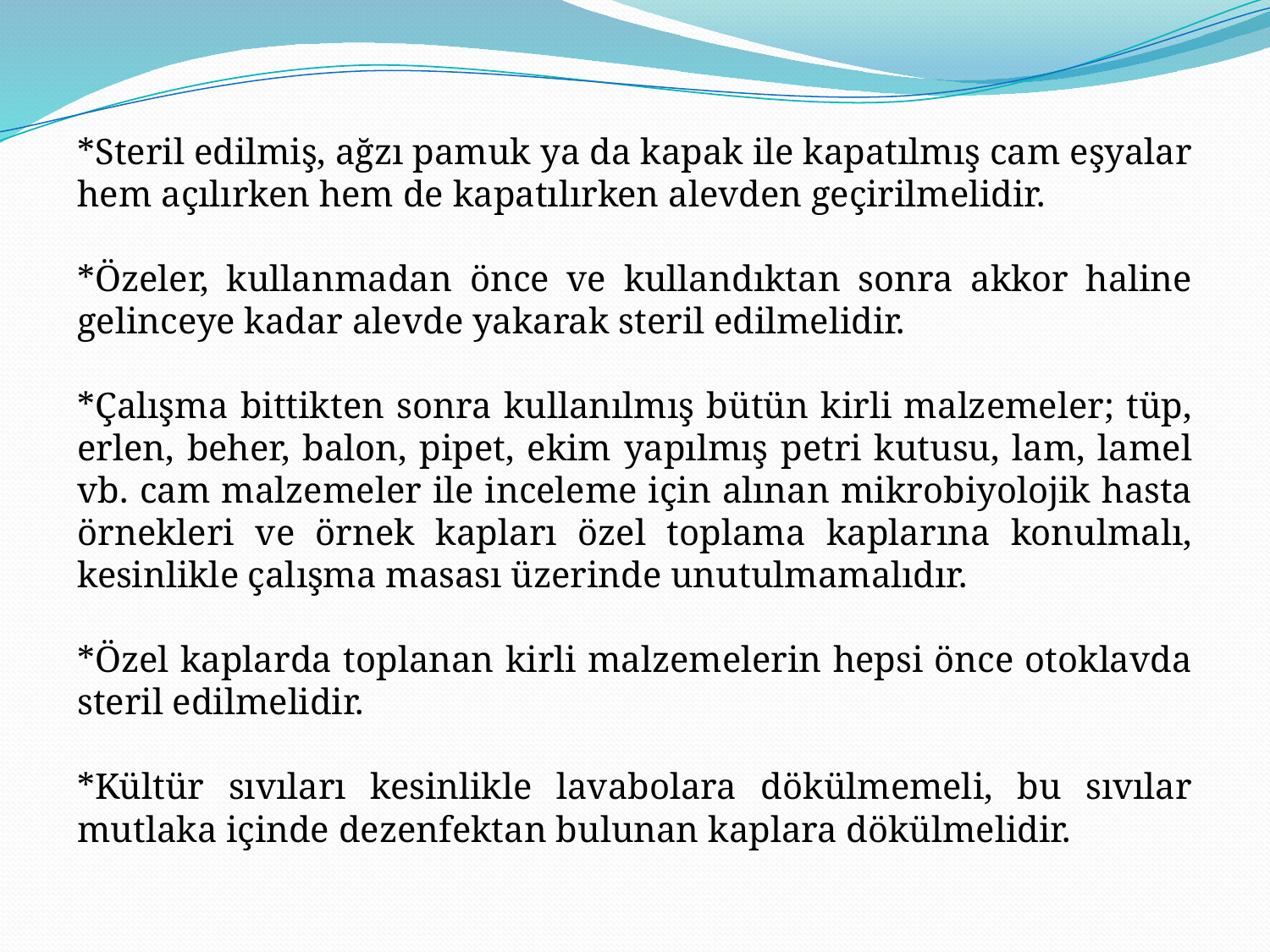

*Steril edilmiş, ağzı pamuk ya da kapak ile kapatılmış cam eşyalar hem açılırken hem de kapatılırken alevden geçirilmelidir.

*Özeler, kullanmadan önce ve kullandıktan sonra akkor haline gelinceye kadar alevde yakarak steril edilmelidir.

*Çalışma bittikten sonra kullanılmış bütün kirli malzemeler; tüp, erlen, beher, balon, pipet, ekim yapılmış petri kutusu, lam, lamel vb. cam malzemeler ile inceleme için alınan mikrobiyolojik hasta örnekleri ve örnek kapları özel toplama kaplarına konulmalı, kesinlikle çalışma masası üzerinde unutulmamalıdır.

*Özel kaplarda toplanan kirli malzemelerin hepsi önce otoklavda steril edilmelidir.

*Kültür sıvıları kesinlikle lavabolara dökülmemeli, bu sıvılar mutlaka içinde dezenfektan bulunan kaplara dökülmelidir.